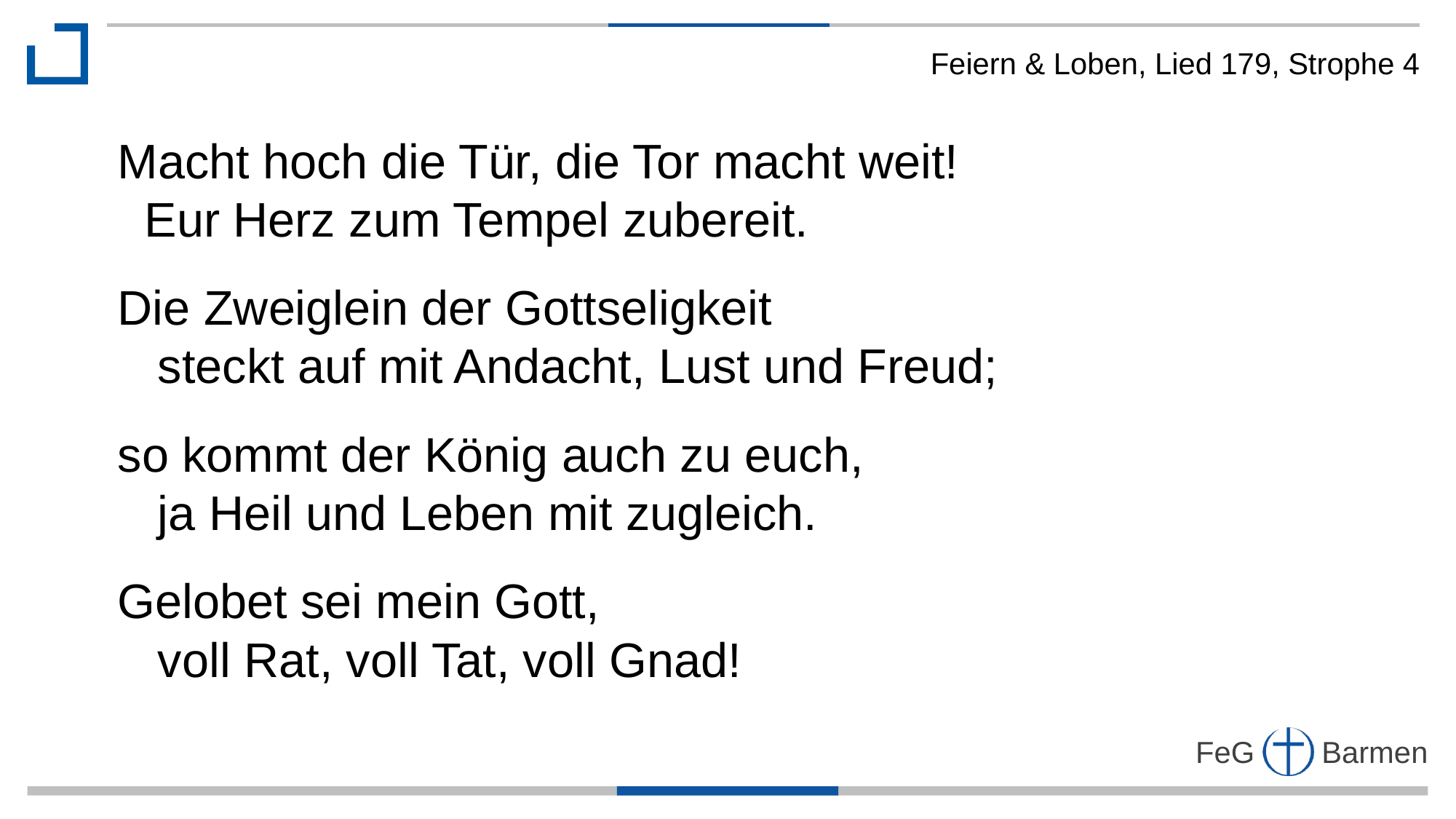

Feiern & Loben, Lied 179, Strophe 4
Macht hoch die Tür, die Tor macht weit!
  Eur Herz zum Tempel zubereit.
Die Zweiglein der Gottseligkeit
   steckt auf mit Andacht, Lust und Freud;
so kommt der König auch zu euch,
   ja Heil und Leben mit zugleich.
Gelobet sei mein Gott,
   voll Rat, voll Tat, voll Gnad!